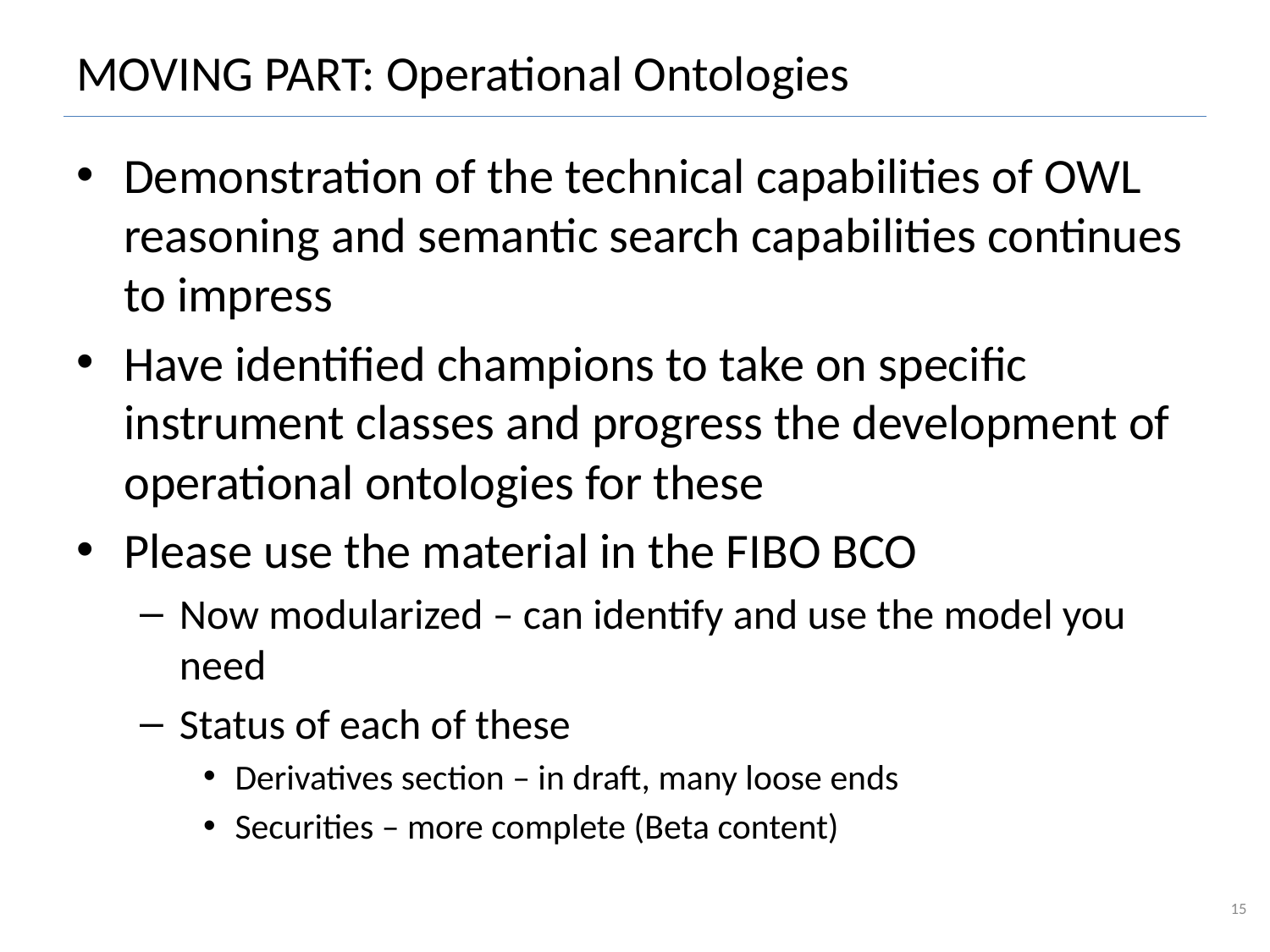

# MOVING PART: Operational Ontologies
Demonstration of the technical capabilities of OWL reasoning and semantic search capabilities continues to impress
Have identified champions to take on specific instrument classes and progress the development of operational ontologies for these
Please use the material in the FIBO BCO
Now modularized – can identify and use the model you need
Status of each of these
Derivatives section – in draft, many loose ends
Securities – more complete (Beta content)
15